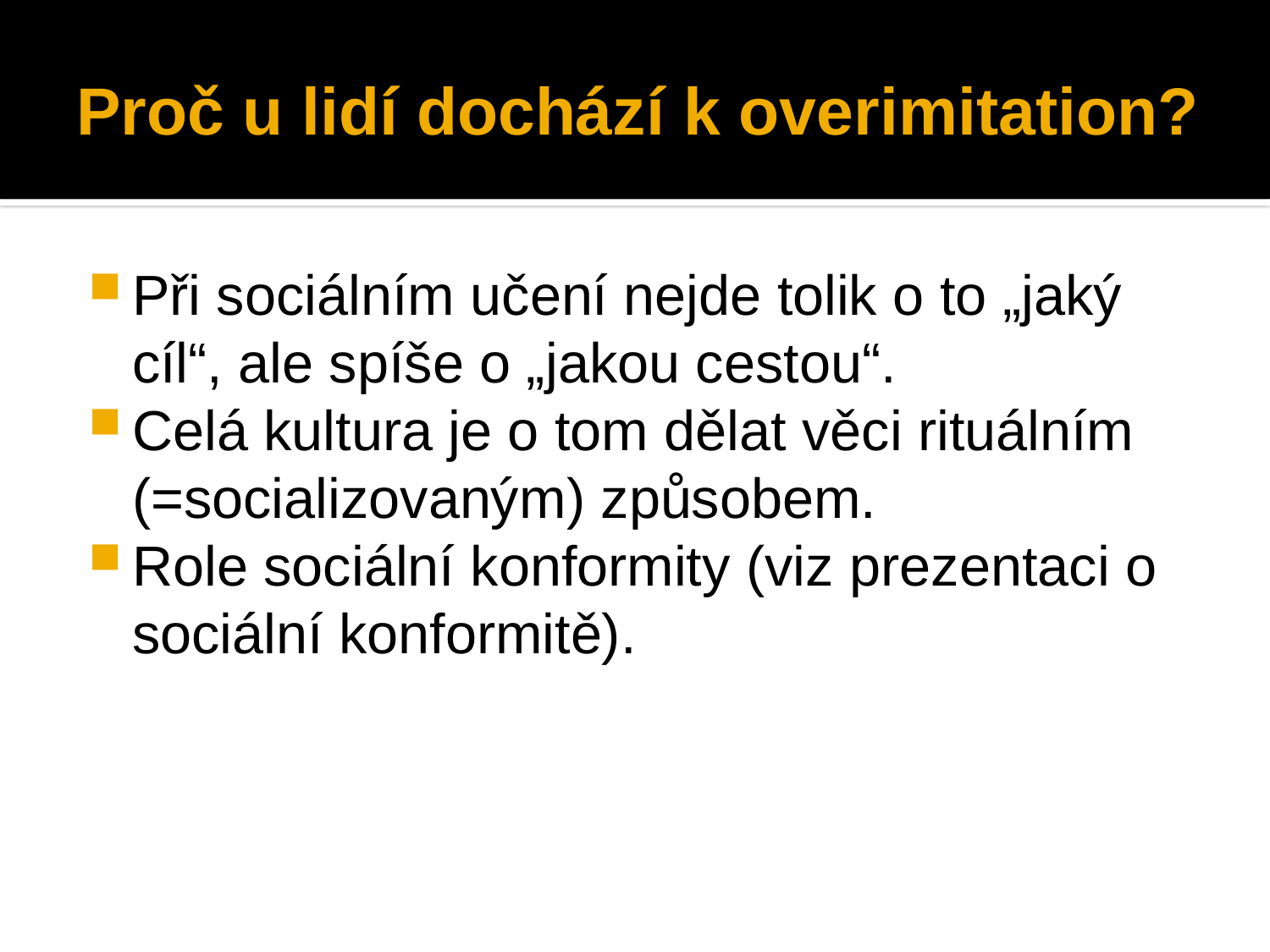

# Proč u lidí dochází k overimitation?
Při sociálním učení nejde tolik o to „jaký cíl“, ale spíše o „jakou cestou“.
Celá kultura je o tom dělat věci rituálním (=socializovaným) způsobem.
Role sociální konformity (viz prezentaci o sociální konformitě).